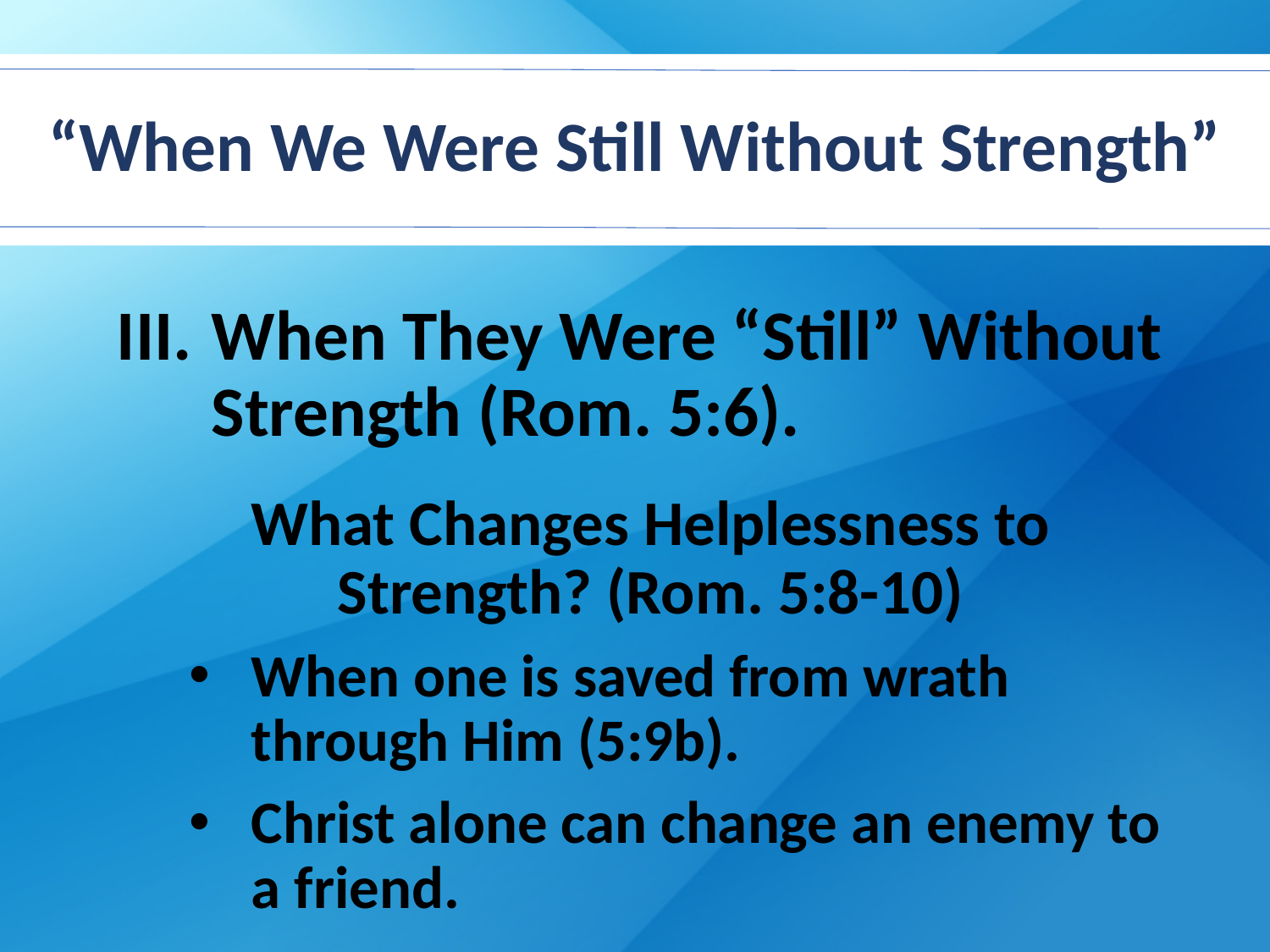

# “When We Were Still Without Strength”
III. 	When They Were “Still” Without Strength (Rom. 5:6).
What Changes Helplessness to Strength? (Rom. 5:8-10)
When one is saved from wrath through Him (5:9b).
Christ alone can change an enemy to a friend.